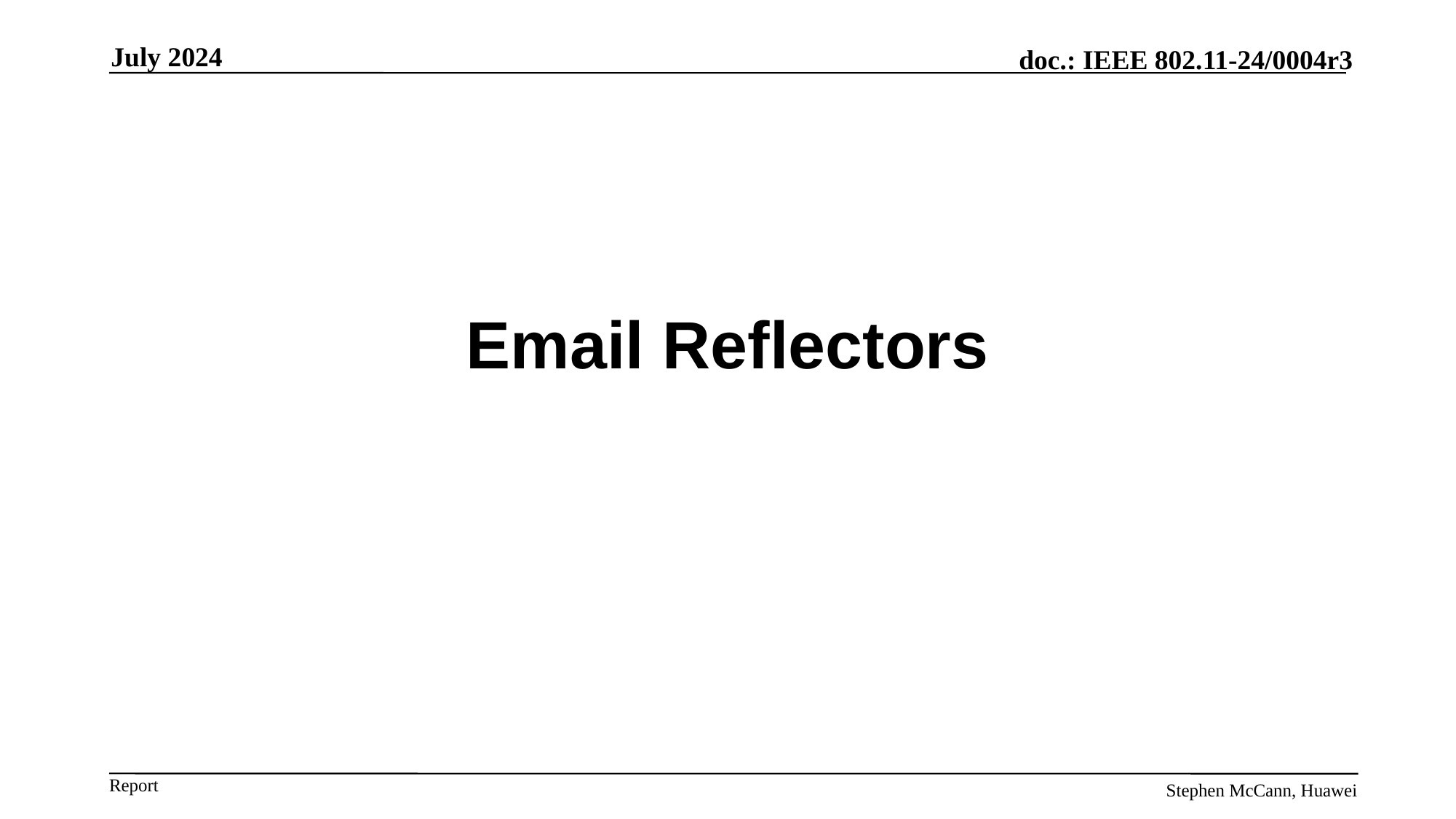

July 2024
# Email Reflectors
Stephen McCann, Huawei